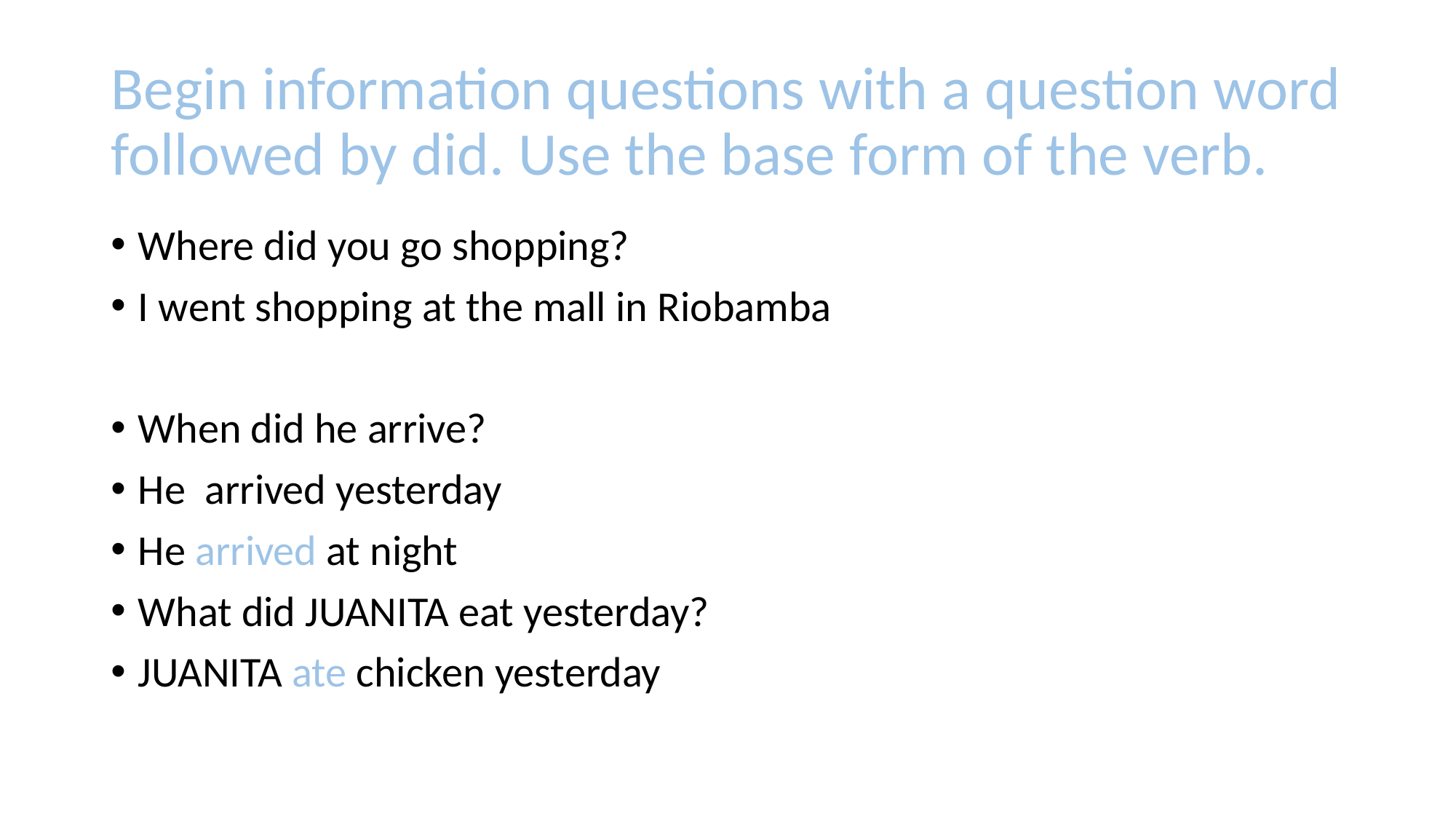

# Begin information questions with a question word followed by did. Use the base form of the verb.
Where did you go shopping?
I went shopping at the mall in Riobamba

When did he arrive?
He  arrived yesterday
He arrived at night
What did JUANITA eat yesterday?
JUANITA ate chicken yesterday